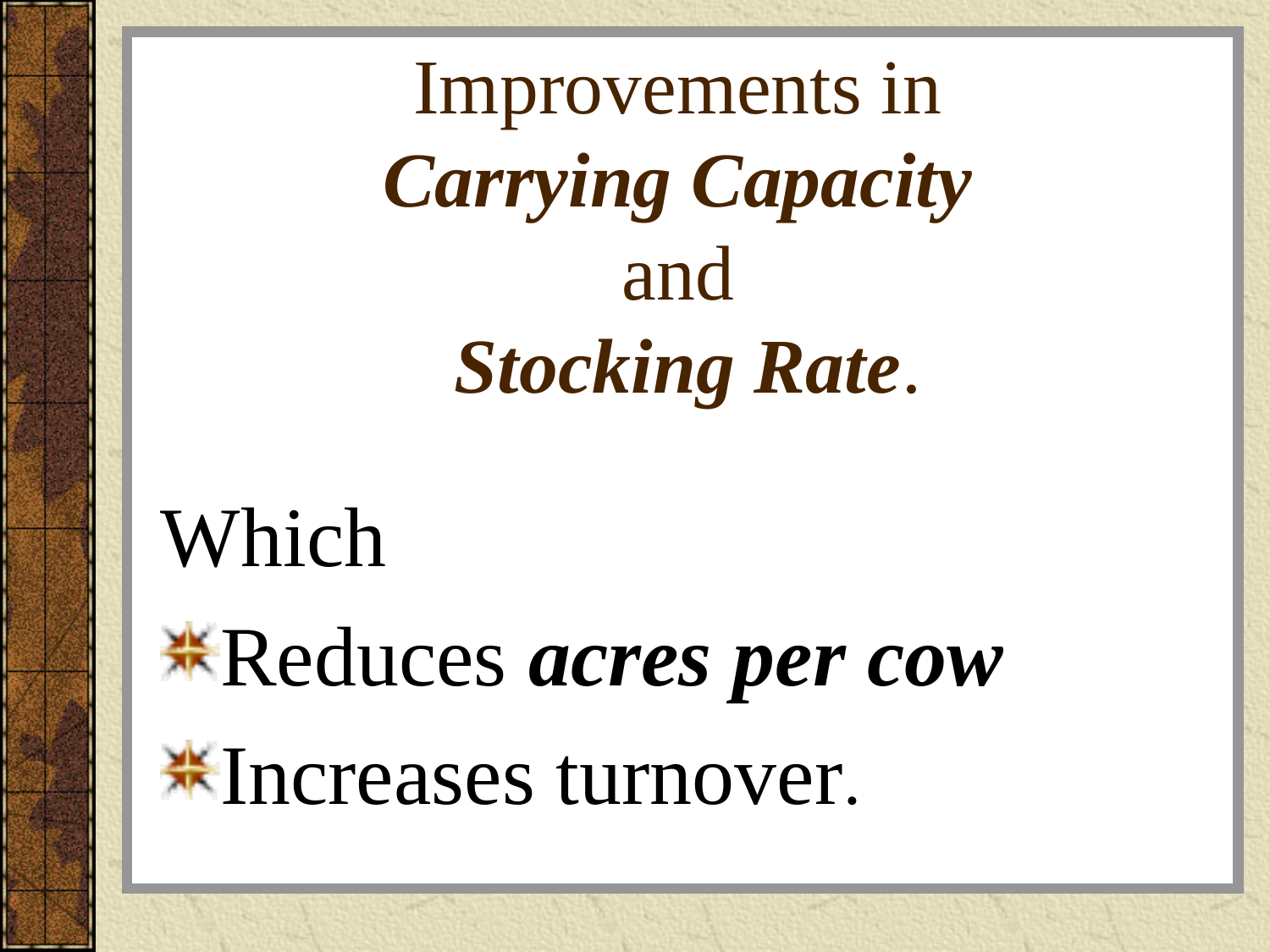

# Improvements in Carrying Capacity and Stocking Rate.
Which
Reduces acres per cow
Increases turnover.